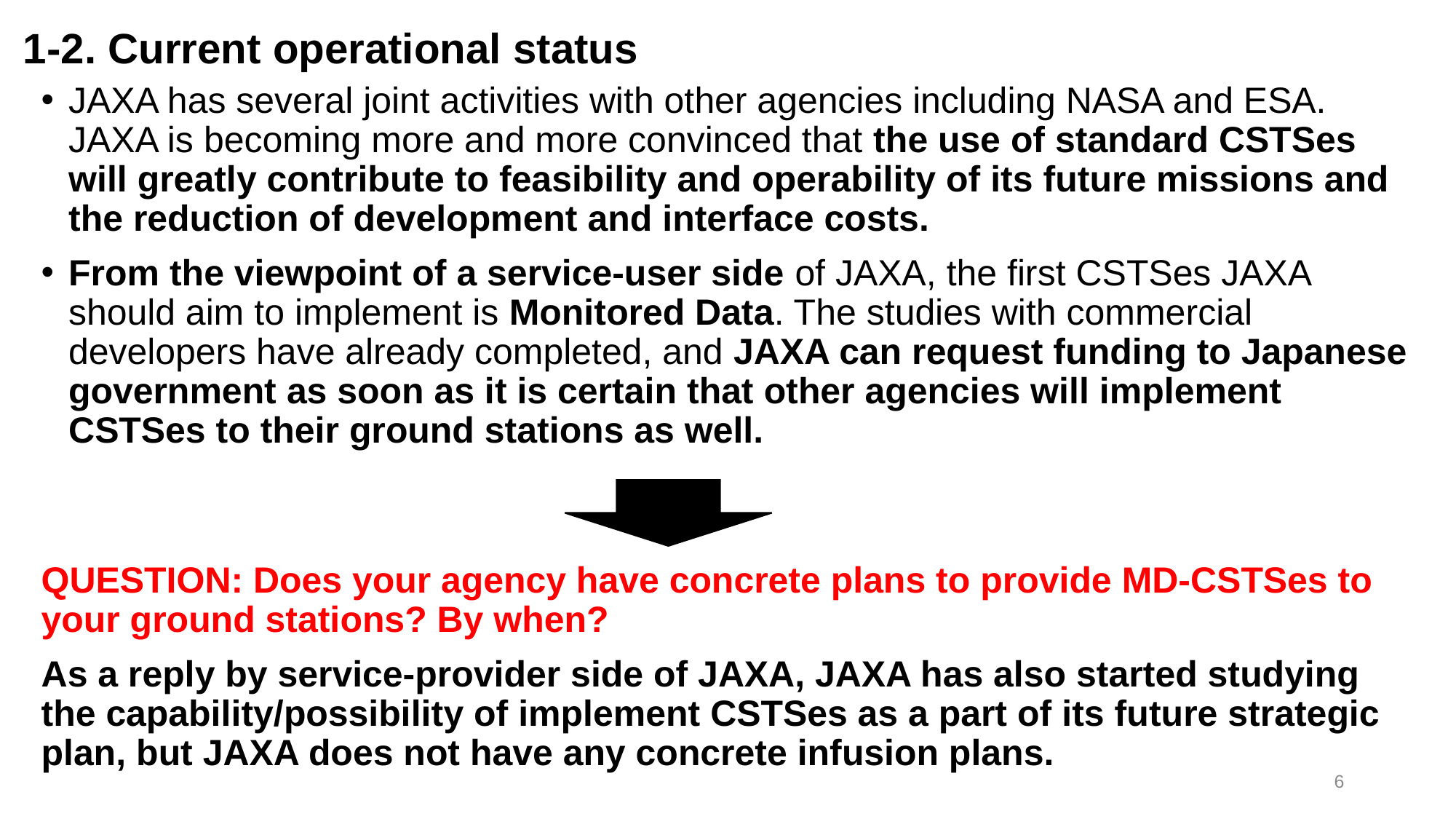

# 1-2. Current operational status
JAXA has several joint activities with other agencies including NASA and ESA. JAXA is becoming more and more convinced that the use of standard CSTSes will greatly contribute to feasibility and operability of its future missions and the reduction of development and interface costs.
From the viewpoint of a service-user side of JAXA, the first CSTSes JAXA should aim to implement is Monitored Data. The studies with commercial developers have already completed, and JAXA can request funding to Japanese government as soon as it is certain that other agencies will implement CSTSes to their ground stations as well.

QUESTION: Does your agency have concrete plans to provide MD-CSTSes to your ground stations? By when?
As a reply by service-provider side of JAXA, JAXA has also started studying the capability/possibility of implement CSTSes as a part of its future strategic plan, but JAXA does not have any concrete infusion plans.

6